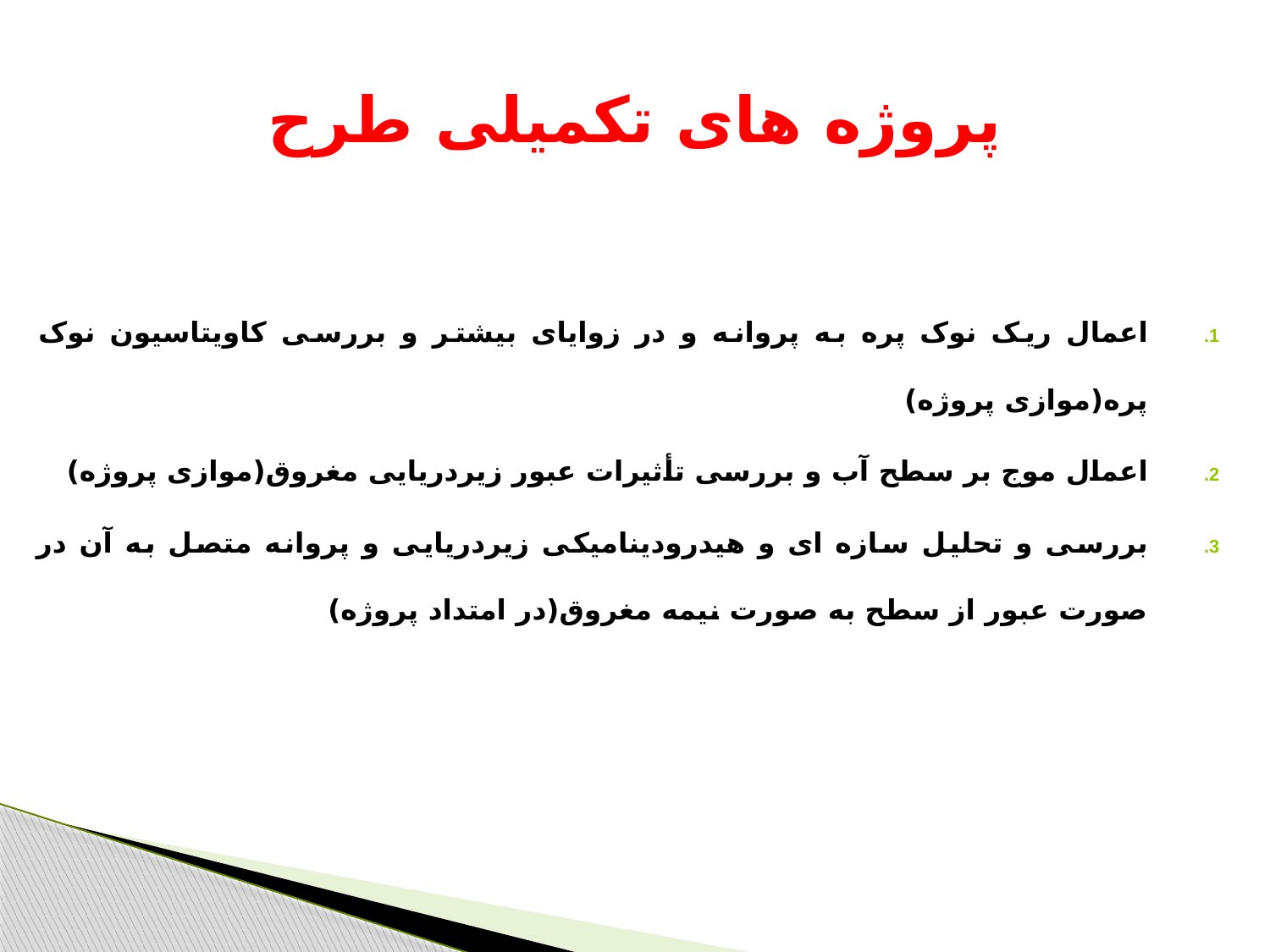

# پروژه های تکمیلی طرح
اعمال ریک نوک پره به پروانه و در زوایای بیشتر و بررسی کاویتاسیون نوک پره(موازی پروژه)
اعمال موج بر سطح آب و بررسی تأثیرات عبور زیردریایی مغروق(موازی پروژه)
بررسی و تحلیل سازه ای و هیدرودینامیکی زیردریایی و پروانه متصل به آن در صورت عبور از سطح به صورت نیمه مغروق(در امتداد پروژه)